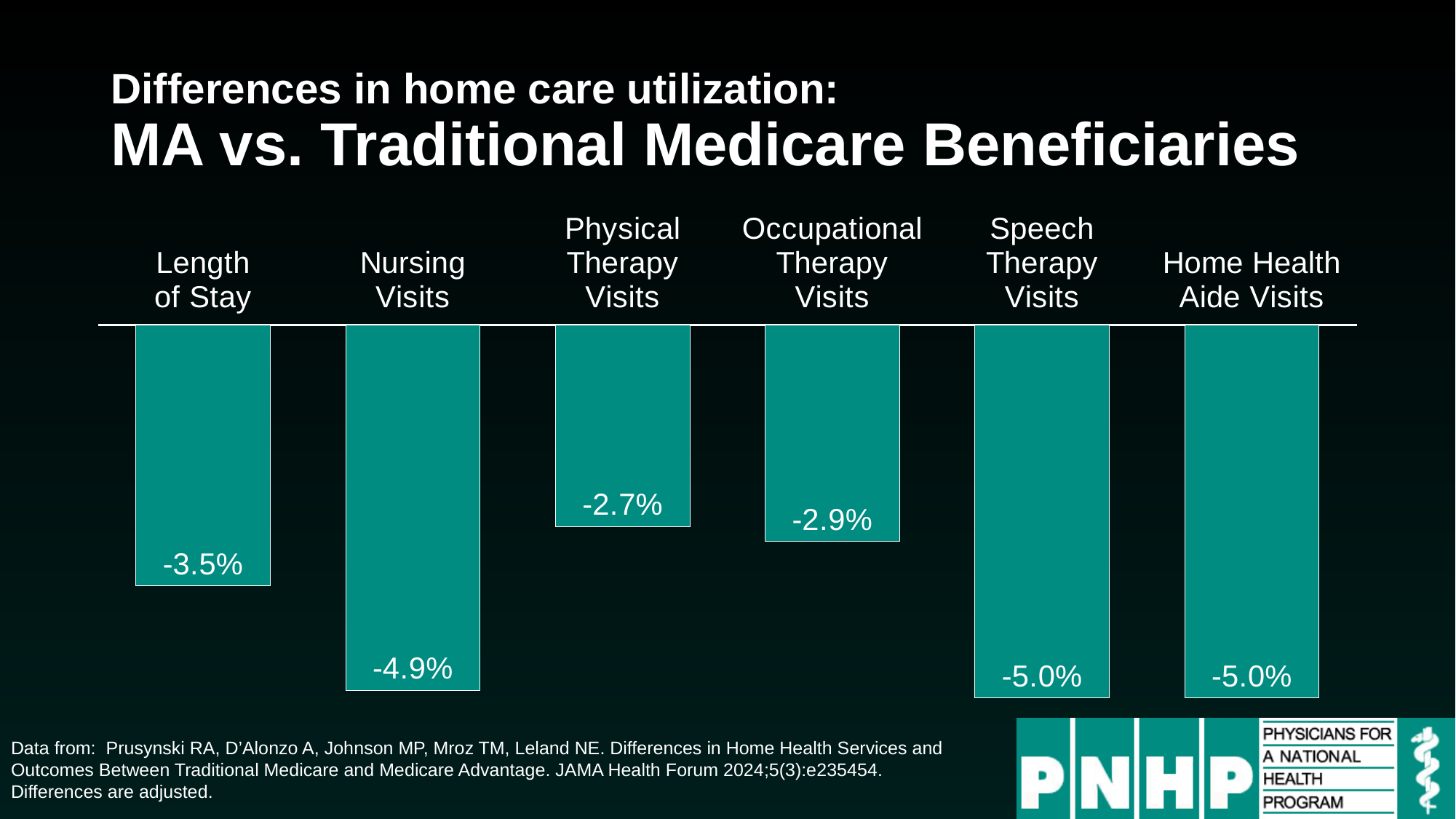

# Differences in home care utilization: MA vs. Traditional Medicare Beneficiaries

### Chart

| Category | Series 1 |
|---|---|
| Length
of Stay | -0.035 |
| Nursing
Visits | -0.049 |
| Physical Therapy
Visits | -0.027 |
| Occupational Therapy
Visits | -0.029 |
| Speech Therapy
Visits | -0.05 |
| Home Health
Aide Visits | -0.05 |
Data from:  Prusynski RA, D’Alonzo A, Johnson MP, Mroz TM, Leland NE. Differences in Home Health Services and Outcomes Between Traditional Medicare and Medicare Advantage. JAMA Health Forum 2024;5(3):e235454.  Differences are adjusted.